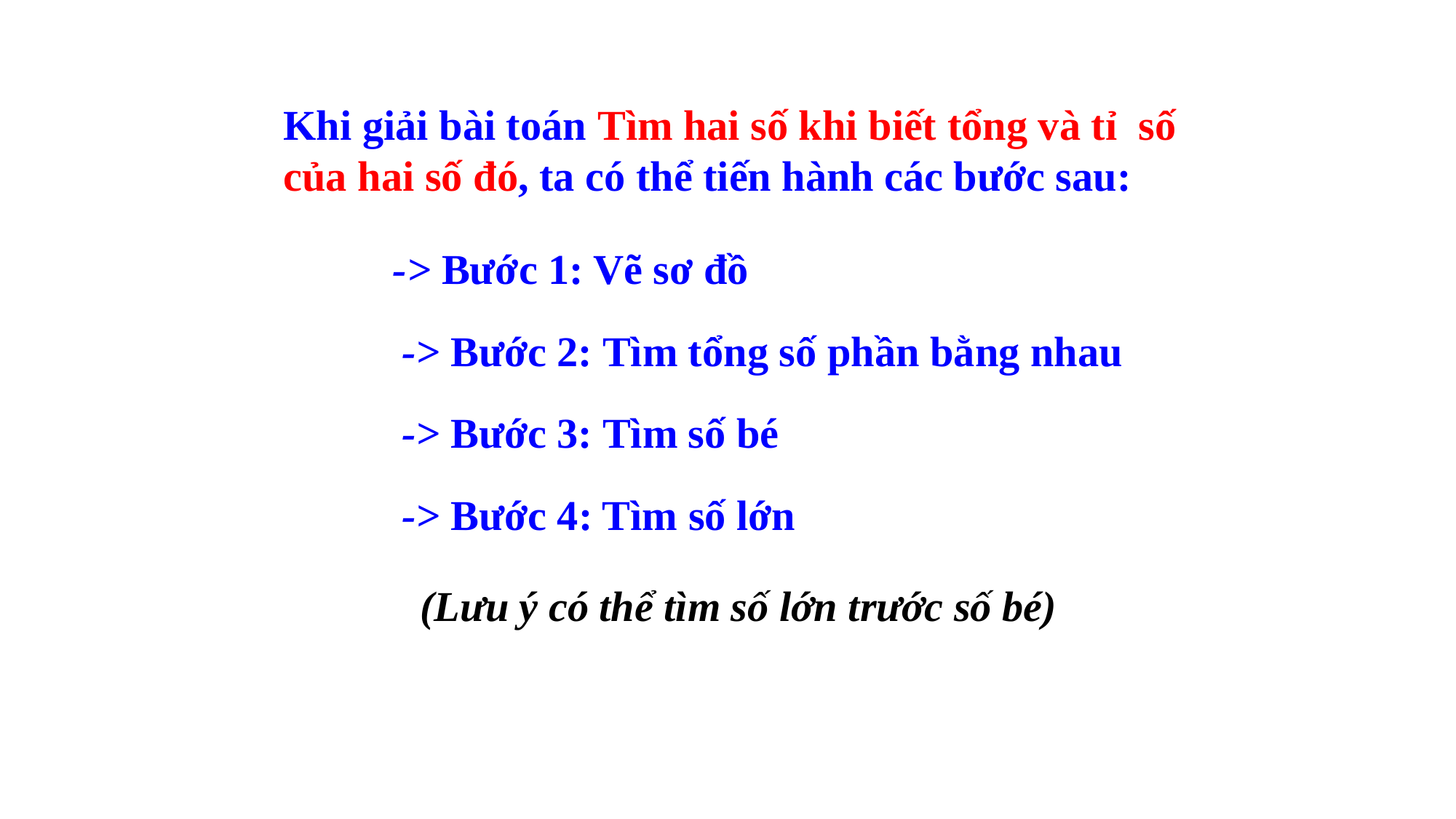

Khi giải bài toán Tìm hai số khi biết tổng và tỉ  số của hai số đó, ta có thể tiến hành các bước sau:
-> Bước 1: Vẽ sơ đồ
-> Bước 2: Tìm tổng số phần bằng nhau
-> Bước 3: Tìm số bé
-> Bước 4: Tìm số lớn
(Lưu ý có thể tìm số lớn trước số bé)